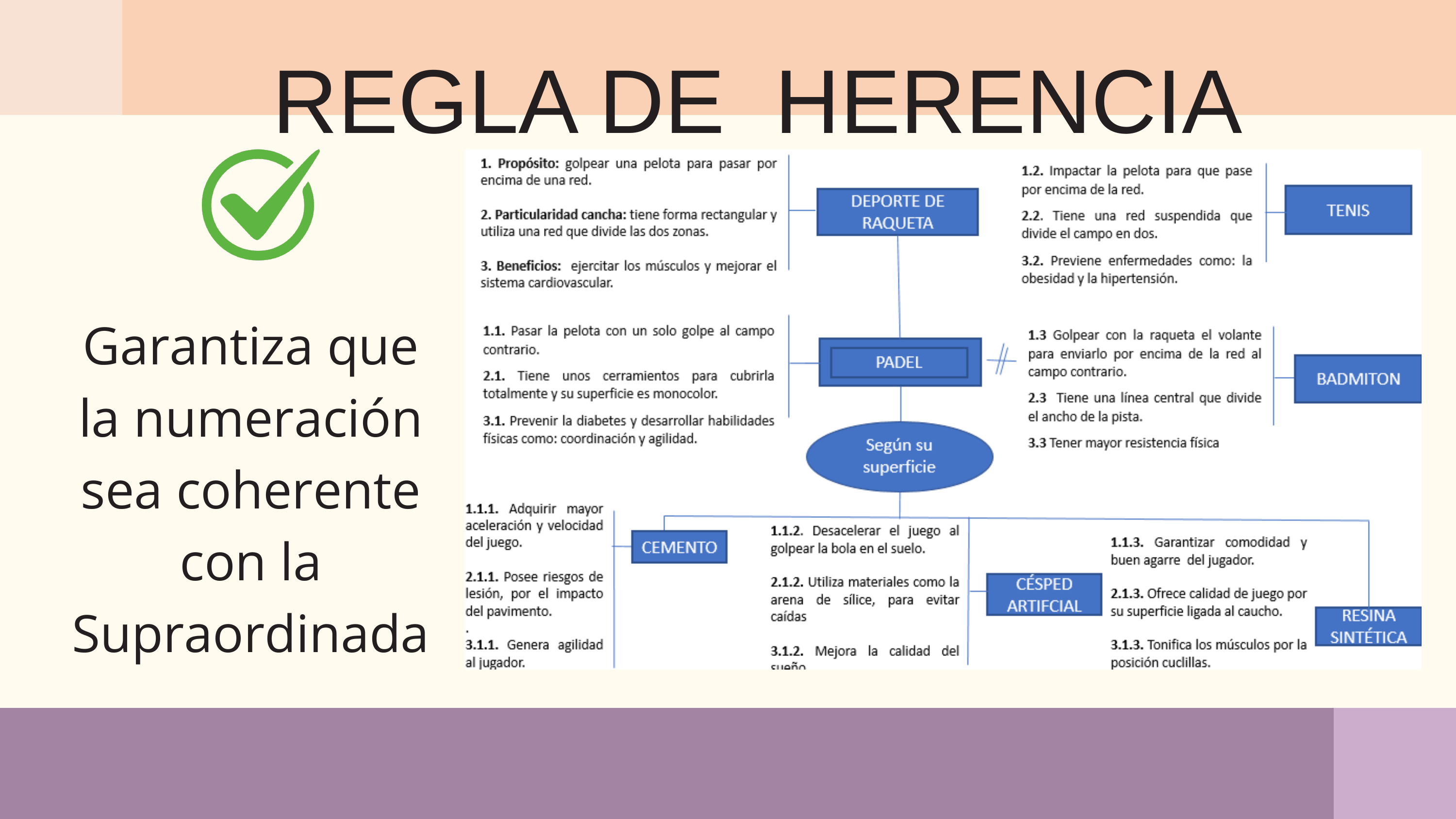

REGLA DE  HERENCIA

Garantiza que la numeración sea coherente con la Supraordinada